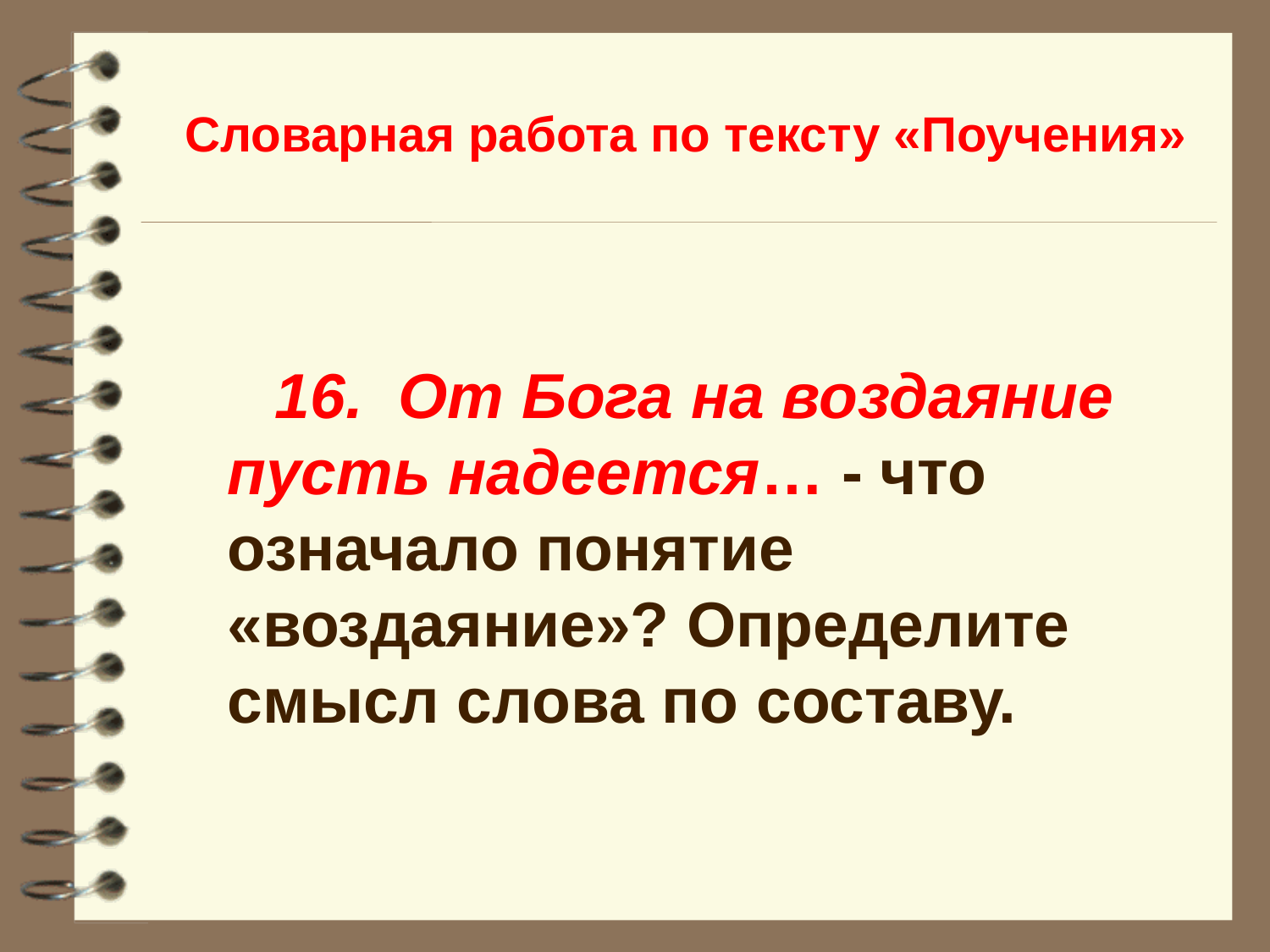

Словарная работа по тексту «Поучения»
16.  От Бога на воздаяние пусть надеется… - что означало понятие «воздаяние»? Определите смысл слова по составу.